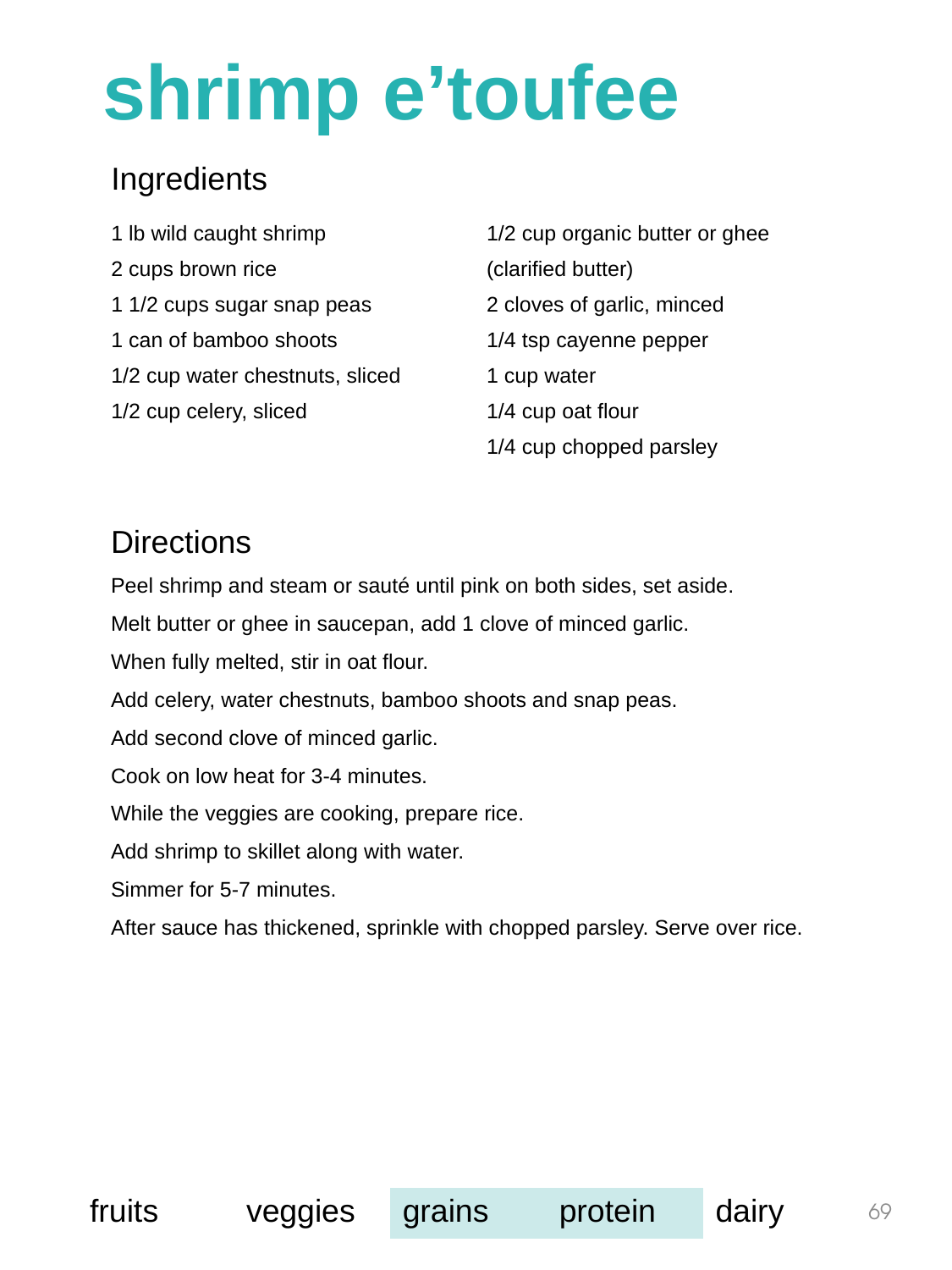

shrimp e’toufee

| Ingredients |  |
| --- | --- |
| 1 lb wild caught shrimp 2 cups brown rice 1 1/2 cups sugar snap peas 1 can of bamboo shoots 1/2 cup water chestnuts, sliced 1/2 cup celery, sliced | 1/2 cup organic butter or ghee (clarified butter) 2 cloves of garlic, minced 1/4 tsp cayenne pepper 1 cup water 1/4 cup oat flour 1/4 cup chopped parsley |
Directions
Peel shrimp and steam or sauté until pink on both sides, set aside.
Melt butter or ghee in saucepan, add 1 clove of minced garlic.
When fully melted, stir in oat flour.
Add celery, water chestnuts, bamboo shoots and snap peas.
Add second clove of minced garlic.
Cook on low heat for 3-4 minutes.
While the veggies are cooking, prepare rice.
Add shrimp to skillet along with water.
Simmer for 5-7 minutes.
After sauce has thickened, sprinkle with chopped parsley. Serve over rice.

69
| fruits | veggies | grains | protein | dairy |
| --- | --- | --- | --- | --- |
grilled tofu